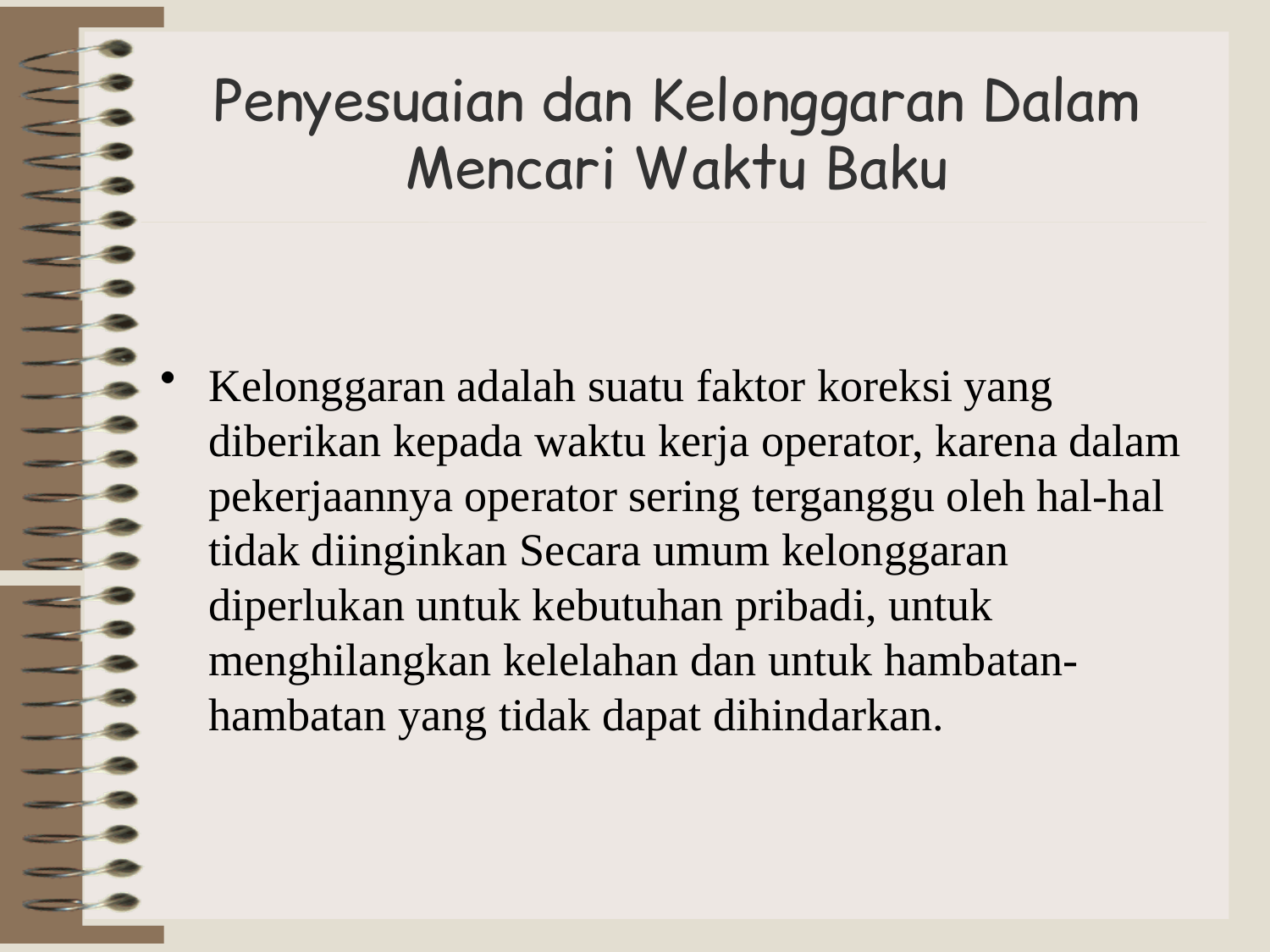

# Penyesuaian dan Kelonggaran Dalam Mencari Waktu Baku
Kelonggaran adalah suatu faktor koreksi yang diberikan kepada waktu kerja operator, karena dalam pekerjaannya operator sering terganggu oleh hal-hal tidak diinginkan Secara umum kelonggaran diperlukan untuk kebutuhan pribadi, untuk menghilangkan kelelahan dan untuk hambatan-hambatan yang tidak dapat dihindarkan.